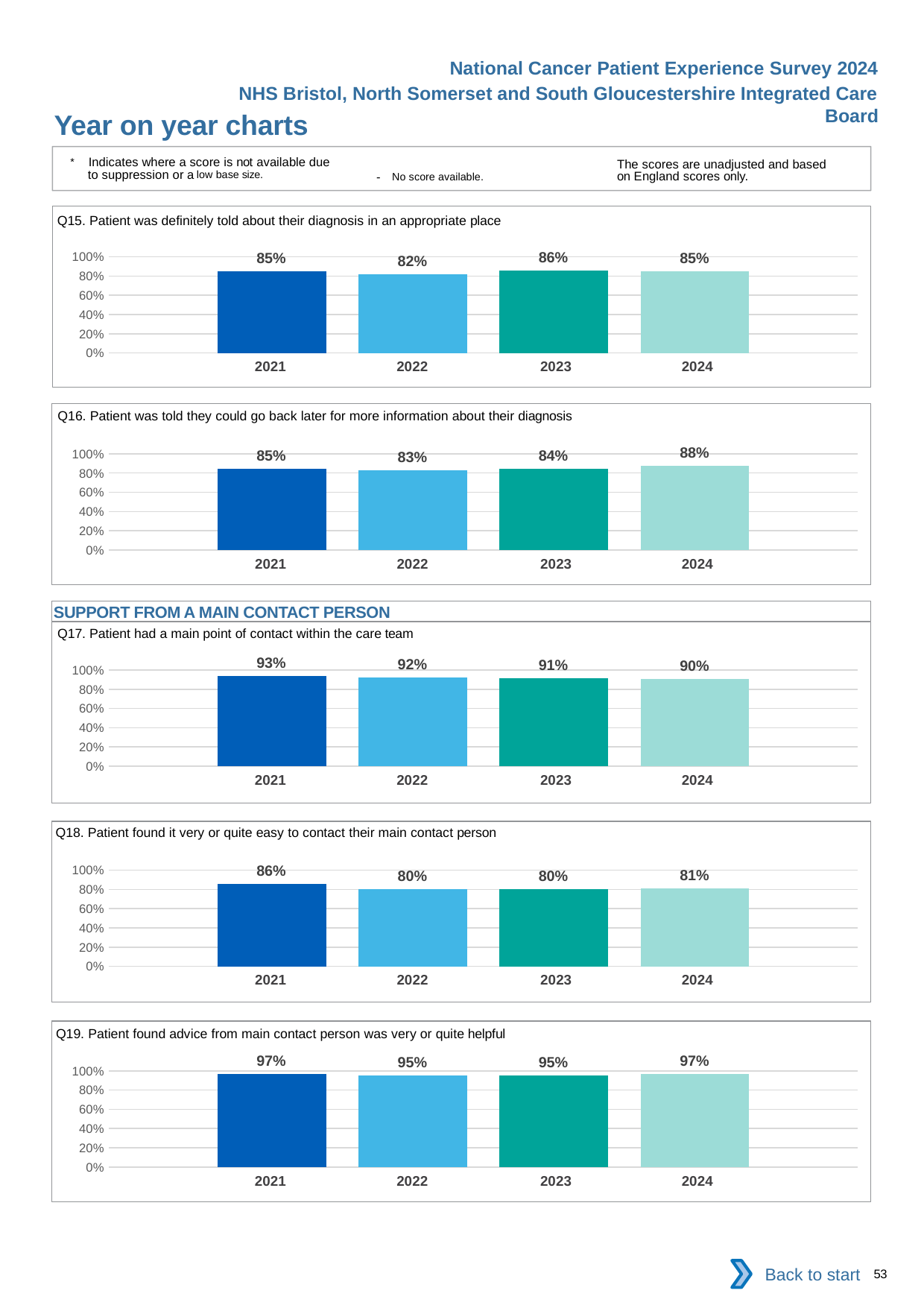

National Cancer Patient Experience Survey 2024
NHS Bristol, North Somerset and South Gloucestershire Integrated Care Board
Year on year charts

*  Indicates where a score is not available due to suppression or a low base size.
The scores are unadjusted and based on England scores only.
- No score available.
Q15. Patient was definitely told about their diagnosis in an appropriate place

### Chart

| Category | 2021 | 2022 | 2023 | 2024 |
|---|---|---|---|---|
| Category 1 | 0.8495093 | 0.8175751 | 0.8564206 | 0.8503274 |
| 2021 | 2022 | 2023 | 2024 |
| --- | --- | --- | --- |
Q16. Patient was told they could go back later for more information about their diagnosis

### Chart

| Category | 2021 | 2022 | 2023 | 2024 |
|---|---|---|---|---|
| Category 1 | 0.8471883 | 0.8275434 | 0.8417431 | 0.8761905 |
| 2021 | 2022 | 2023 | 2024 |
| --- | --- | --- | --- |
SUPPORT FROM A MAIN CONTACT PERSON
Q17. Patient had a main point of contact within the care team

### Chart

| Category | 2021 | 2022 | 2023 | 2024 |
|---|---|---|---|---|
| Category 1 | 0.9340045 | 0.92 | 0.9134912 | 0.9049467 |
| 2021 | 2022 | 2023 | 2024 |
| --- | --- | --- | --- |
Q18. Patient found it very or quite easy to contact their main contact person

### Chart

| Category | 2021 | 2022 | 2023 | 2024 |
|---|---|---|---|---|
| Category 1 | 0.8552972 | 0.8021978 | 0.8017136 | 0.812201 |
| 2021 | 2022 | 2023 | 2024 |
| --- | --- | --- | --- |
Q19. Patient found advice from main contact person was very or quite helpful

### Chart

| Category | 2021 | 2022 | 2023 | 2024 |
|---|---|---|---|---|
| Category 1 | 0.9689055 | 0.9518229 | 0.9537915 | 0.9696629 |
| 2021 | 2022 | 2023 | 2024 |
| --- | --- | --- | --- |
Back to start

53